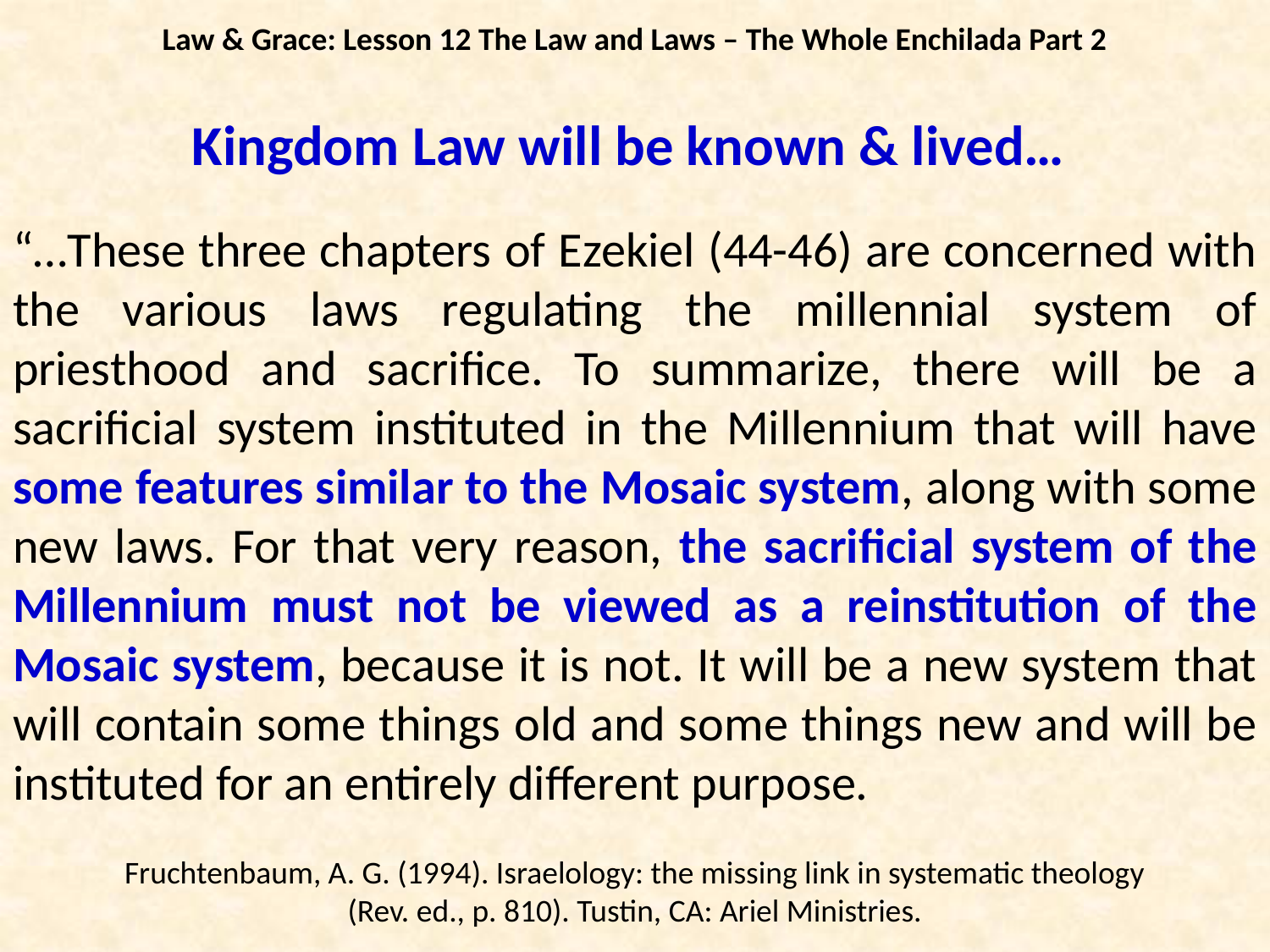

Law & Grace: Lesson 12 The Law and Laws – The Whole Enchilada Part 2
Kingdom Law will be known & lived…
“…These three chapters of Ezekiel (44-46) are concerned with the various laws regulating the millennial system of priesthood and sacrifice. To summarize, there will be a sacrificial system instituted in the Millennium that will have some features similar to the Mosaic system, along with some new laws. For that very reason, the sacrificial system of the Millennium must not be viewed as a reinstitution of the Mosaic system, because it is not. It will be a new system that will contain some things old and some things new and will be instituted for an entirely different purpose.

Fruchtenbaum, A. G. (1994). Israelology: the missing link in systematic theology (Rev. ed., p. 810). Tustin, CA: Ariel Ministries.